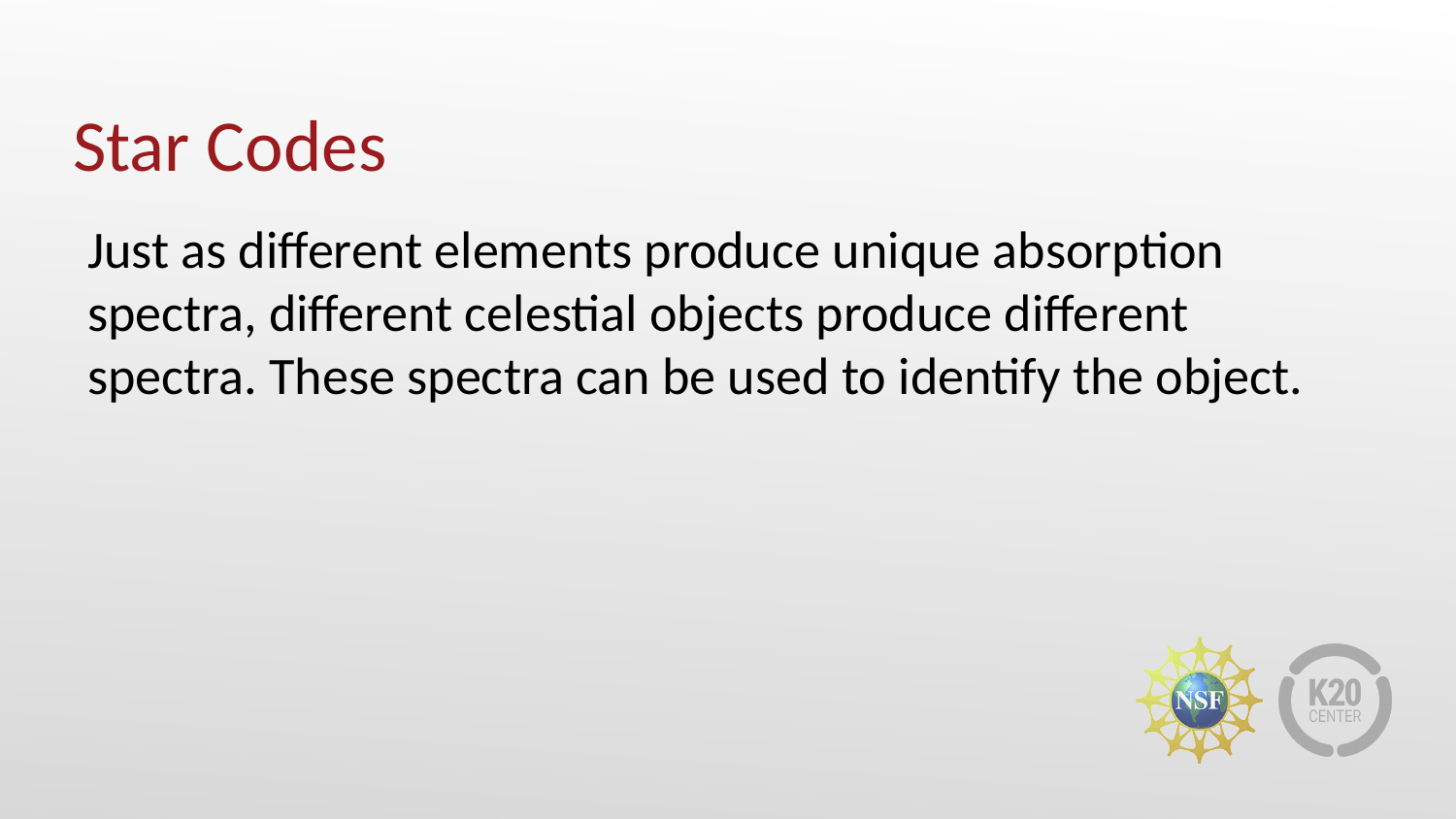

# Star Codes
Just as different elements produce unique absorption spectra, different celestial objects produce different spectra. These spectra can be used to identify the object.